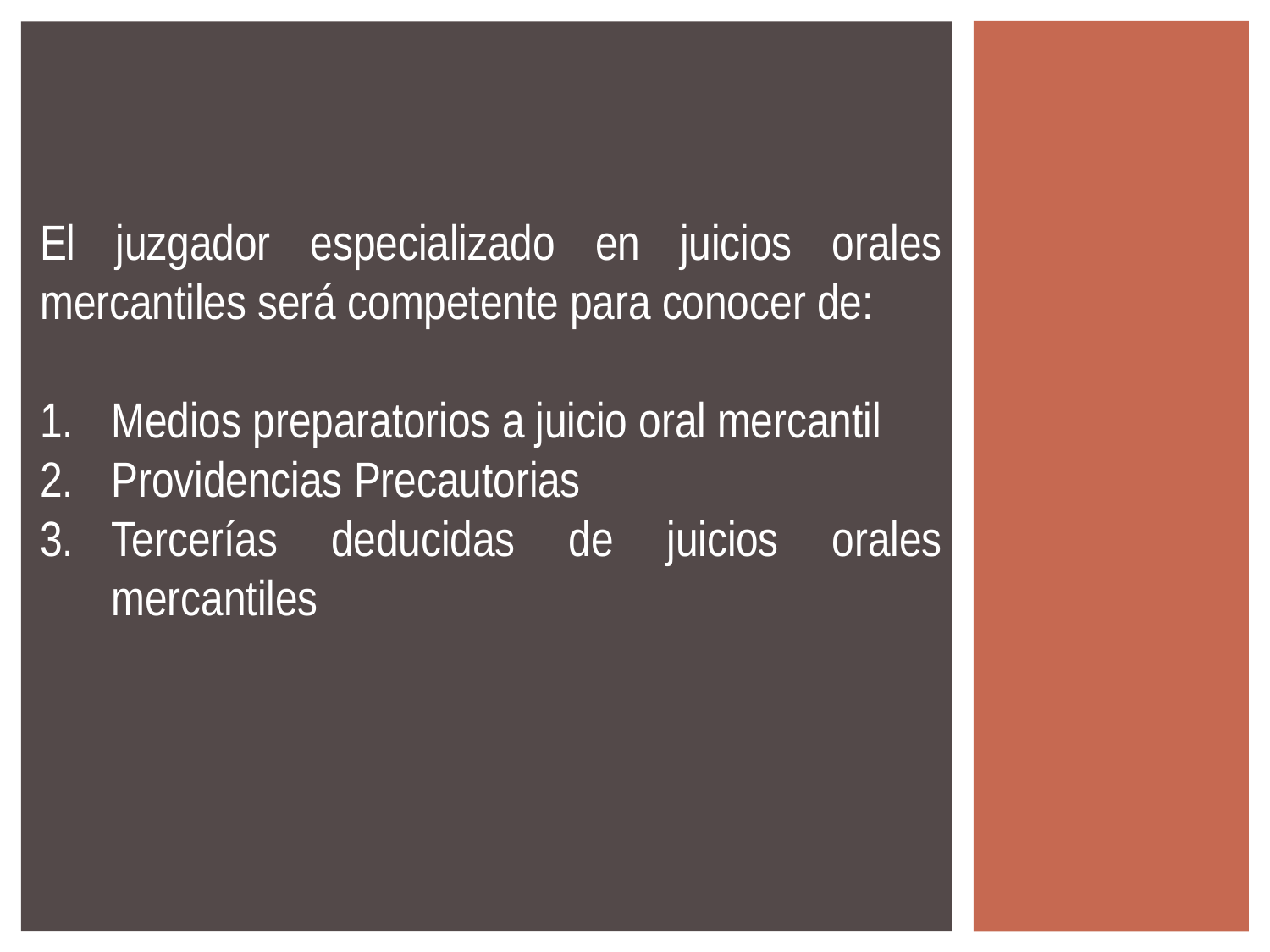

El juzgador especializado en juicios orales mercantiles será competente para conocer de:

Medios preparatorios a juicio oral mercantil
Providencias Precautorias
Tercerías deducidas de juicios orales mercantiles